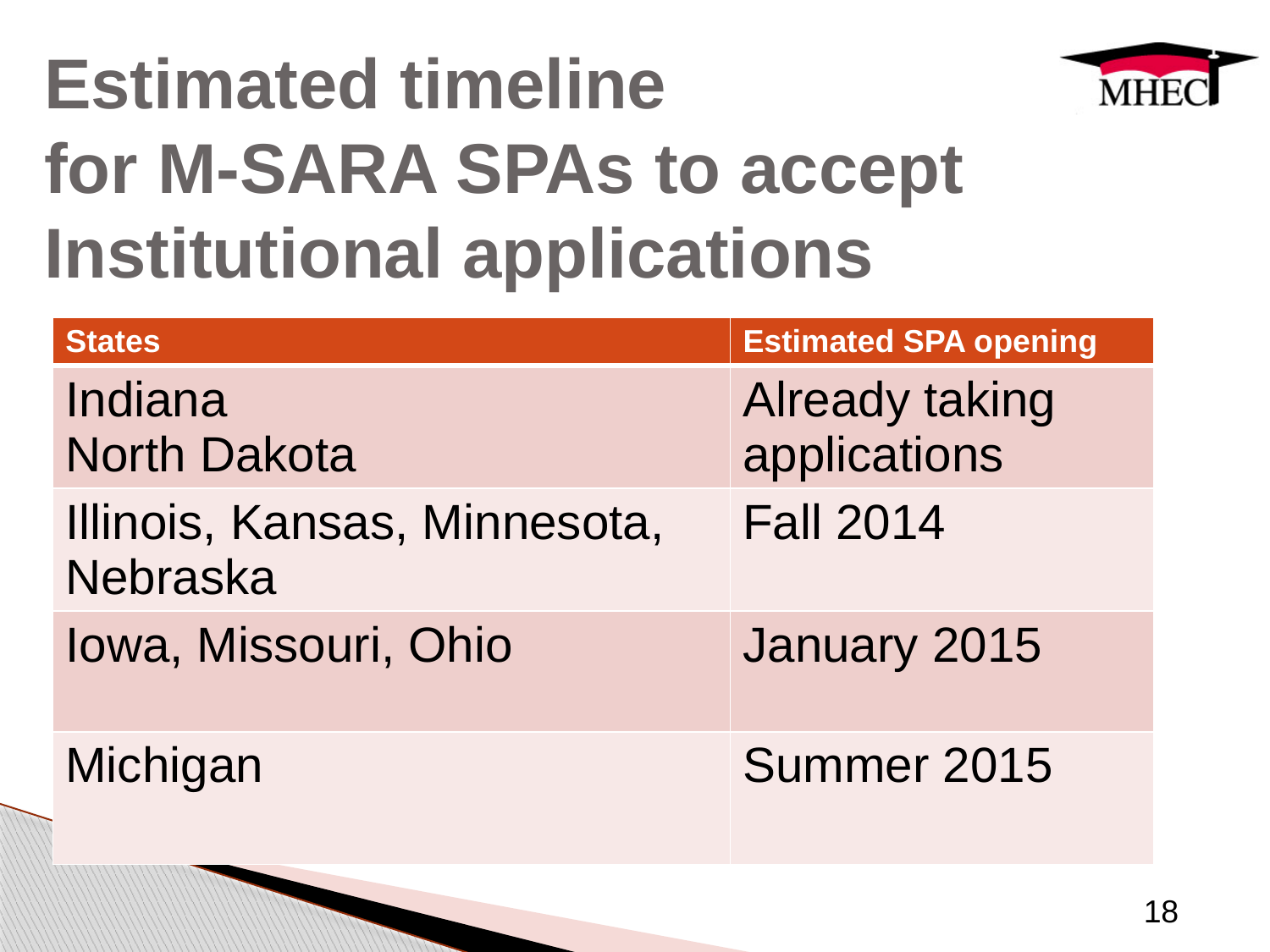

# Estimated timeline for M-SARA SPAs to accept Institutional applications
| States | Estimated SPA opening |
| --- | --- |
| Indiana North Dakota | Already taking applications |
| Illinois, Kansas, Minnesota, Nebraska | Fall 2014 |
| Iowa, Missouri, Ohio | January 2015 |
| Michigan | Summer 2015 |
18